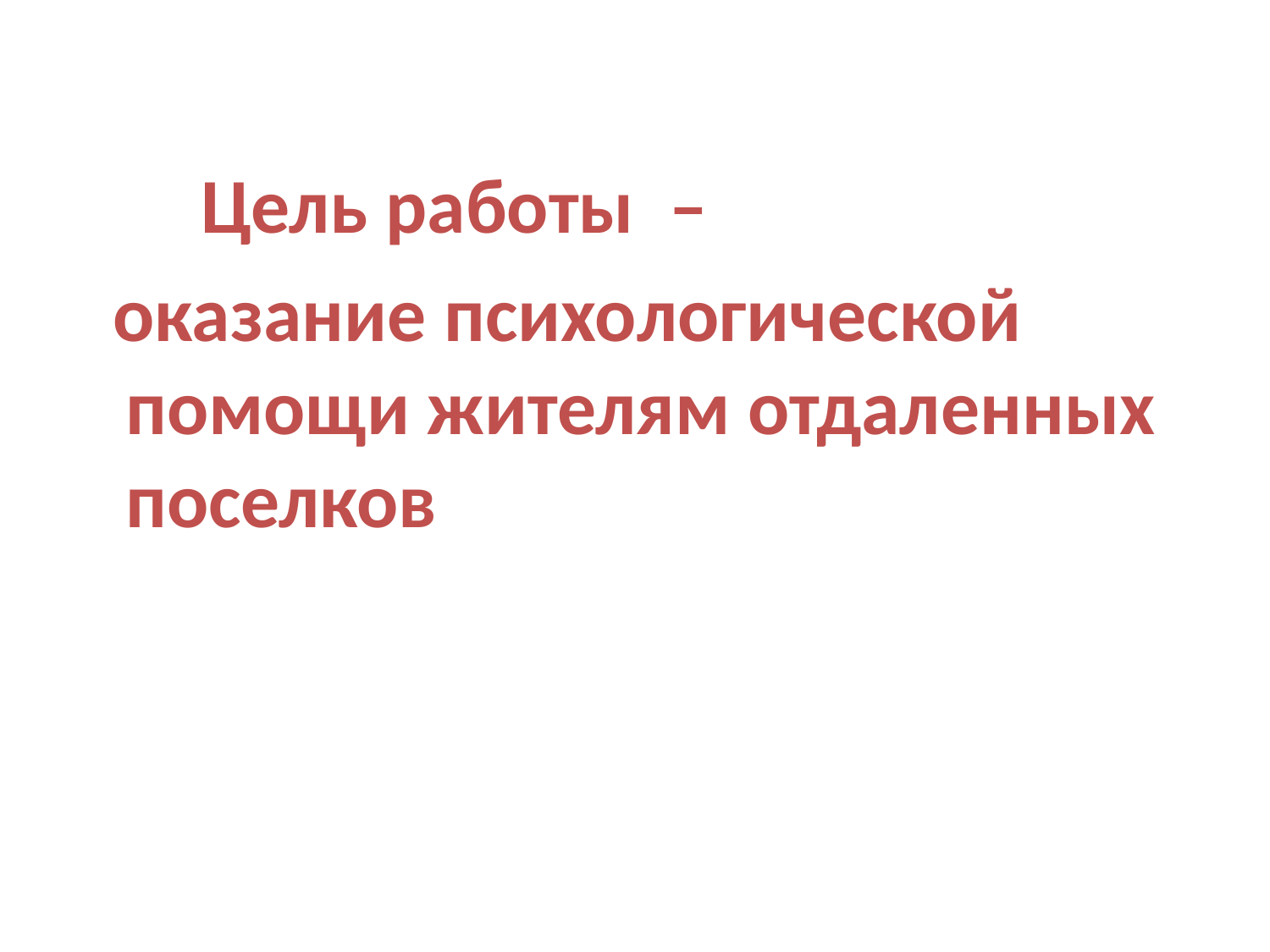

Цель работы  –
  оказание психологической помощи жителям отдаленных поселков